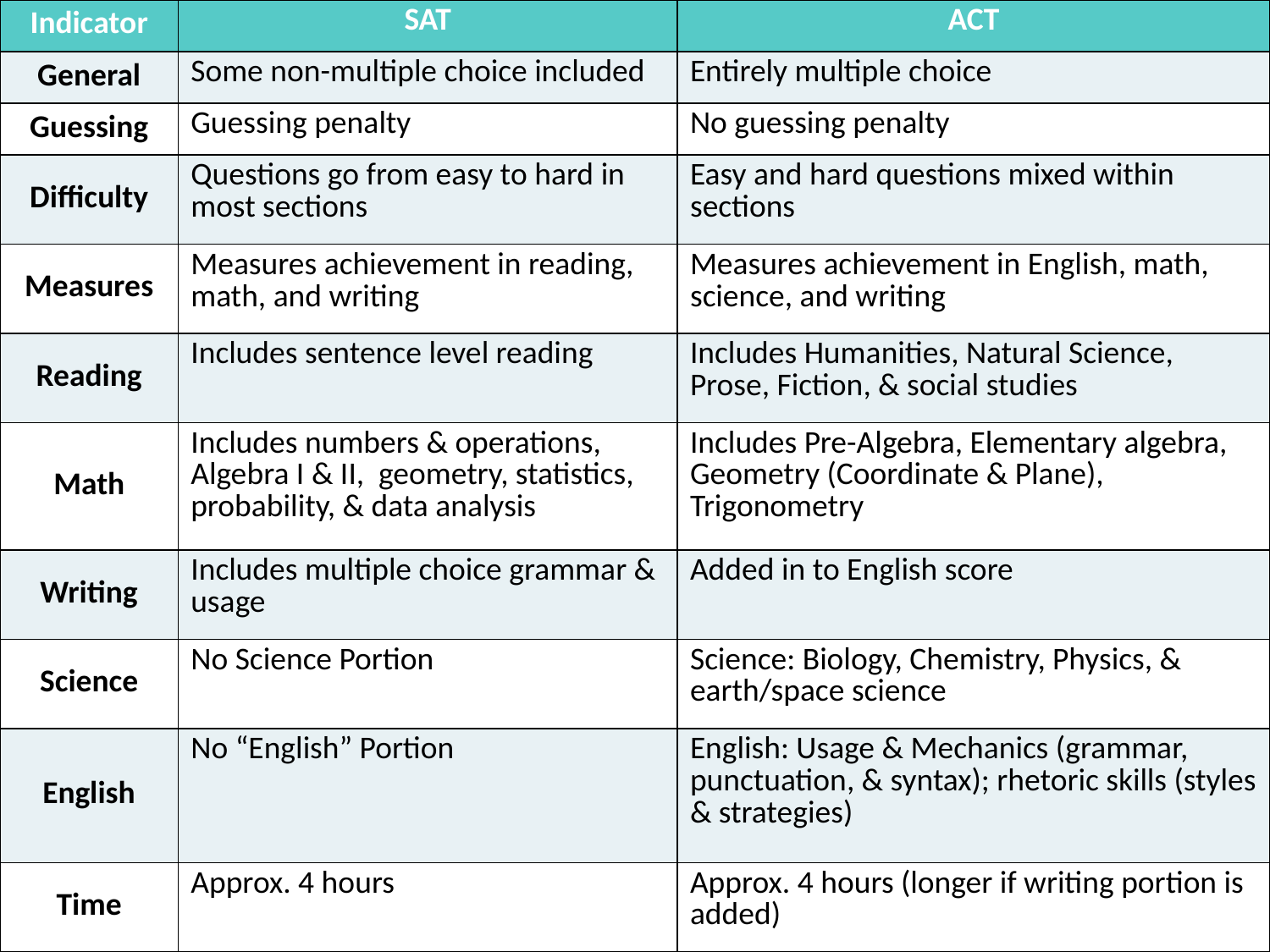

| Indicator | SAT | ACT |
| --- | --- | --- |
| General | Some non-multiple choice included | Entirely multiple choice |
| Guessing | Guessing penalty | No guessing penalty |
| Difficulty | Questions go from easy to hard in most sections | Easy and hard questions mixed within sections |
| Measures | Measures achievement in reading, math, and writing | Measures achievement in English, math, science, and writing |
| Reading | Includes sentence level reading | Includes Humanities, Natural Science, Prose, Fiction, & social studies |
| Math | Includes numbers & operations, Algebra I & II, geometry, statistics, probability, & data analysis | Includes Pre-Algebra, Elementary algebra, Geometry (Coordinate & Plane), Trigonometry |
| Writing | Includes multiple choice grammar & usage | Added in to English score |
| Science | No Science Portion | Science: Biology, Chemistry, Physics, & earth/space science |
| English | No “English” Portion | English: Usage & Mechanics (grammar, punctuation, & syntax); rhetoric skills (styles & strategies) |
| Time | Approx. 4 hours | Approx. 4 hours (longer if writing portion is added) |
#
SAT